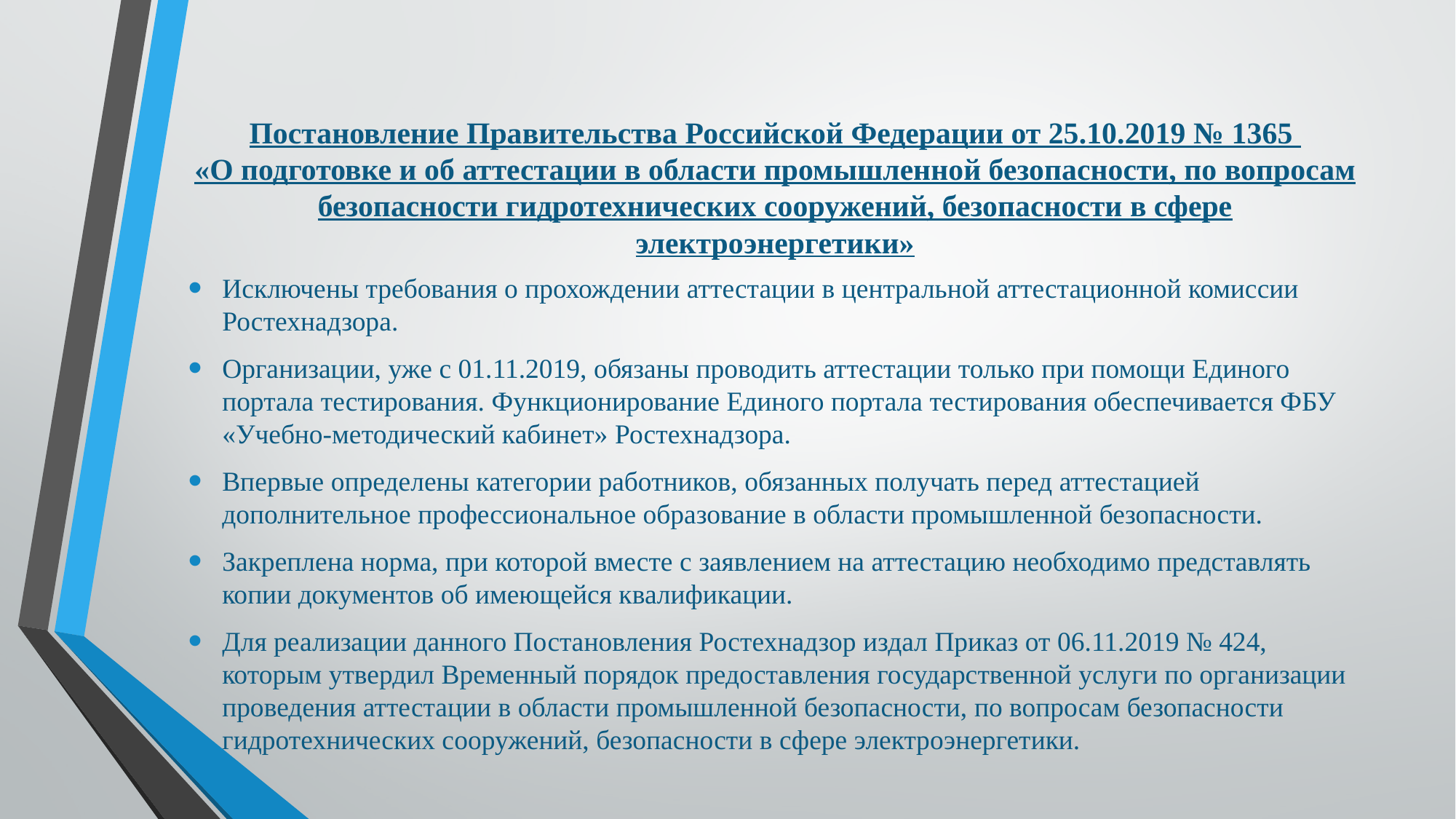

# Постановление Правительства Российской Федерации от 25.10.2019 № 1365 «О подготовке и об аттестации в области промышленной безопасности, по вопросам безопасности гидротехнических сооружений, безопасности в сфере электроэнергетики»
Исключены требования о прохождении аттестации в центральной аттестационной комиссии Ростехнадзора.
Организации, уже с 01.11.2019, обязаны проводить аттестации только при помощи Единого портала тестирования. Функционирование Единого портала тестирования обеспечивается ФБУ «Учебно-методический кабинет» Ростехнадзора.
Впервые определены категории работников, обязанных получать перед аттестацией дополнительное профессиональное образование в области промышленной безопасности.
Закреплена норма, при которой вместе с заявлением на аттестацию необходимо представлять копии документов об имеющейся квалификации.
Для реализации данного Постановления Ростехнадзор издал Приказ от 06.11.2019 № 424, которым утвердил Временный порядок предоставления государственной услуги по организации проведения аттестации в области промышленной безопасности, по вопросам безопасности гидротехнических сооружений, безопасности в сфере электроэнергетики.